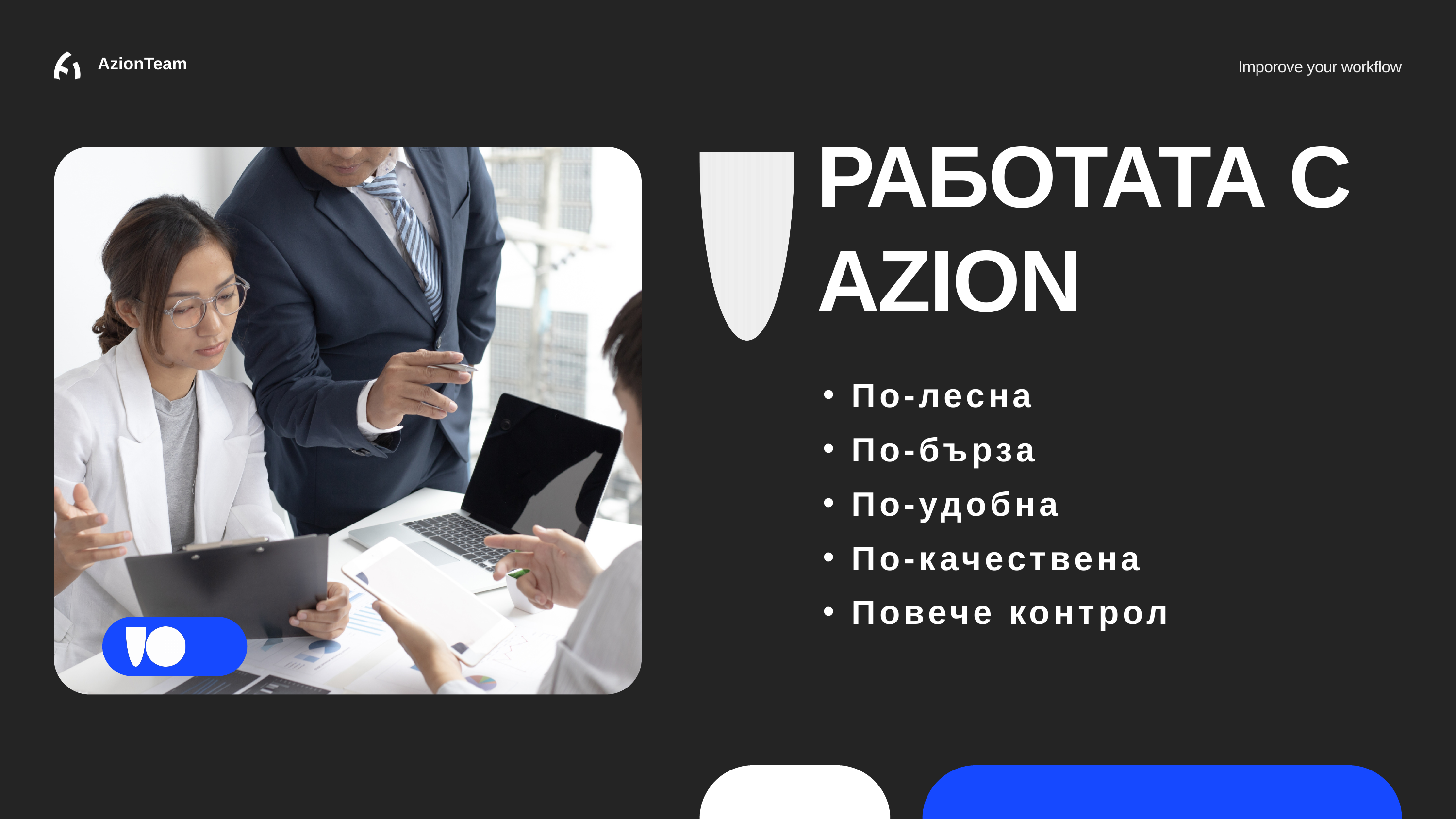

AzionTeam
Imporove your workflow
РАБОТАТА С AZION

По-лесна
По-бърза
По-удобна
По-качествена
Повече контрол